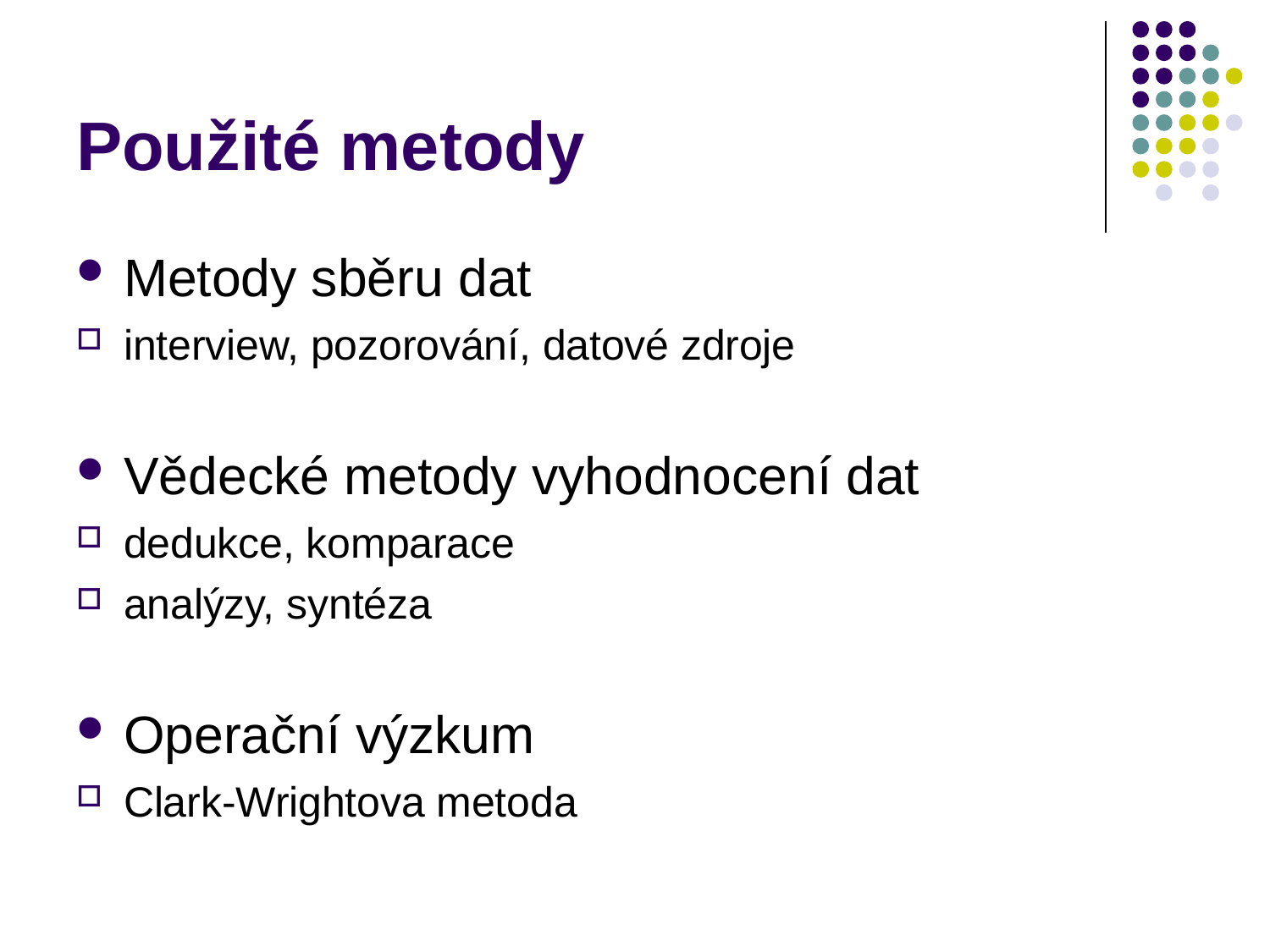

# Použité metody
Metody sběru dat
interview, pozorování, datové zdroje

Vědecké metody vyhodnocení dat
dedukce, komparace
analýzy, syntéza

Operační výzkum
Clark-Wrightova metoda